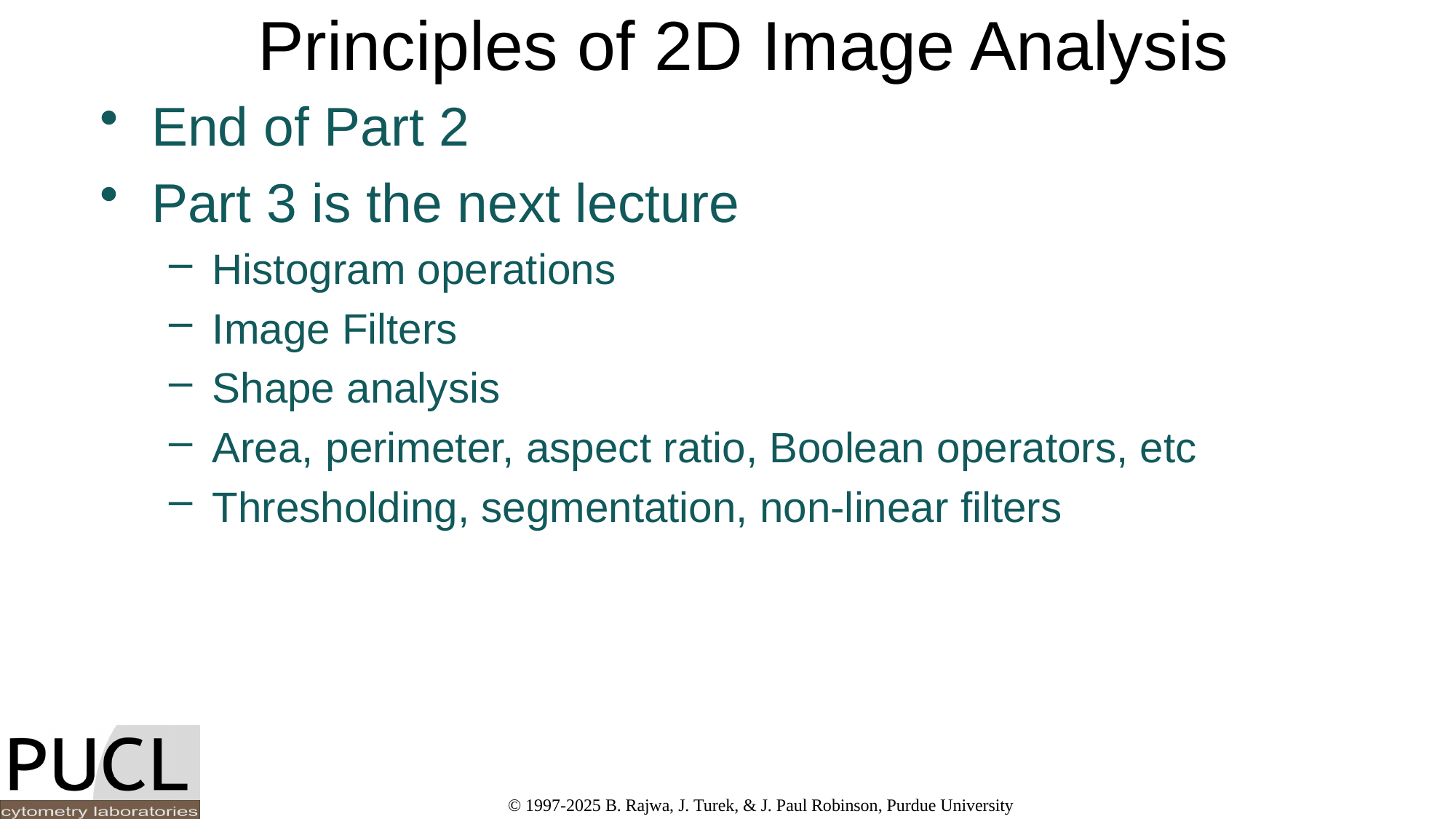

# Principles of 2D Image Analysis
End of Part 2
Part 3 is the next lecture
Histogram operations
Image Filters
Shape analysis
Area, perimeter, aspect ratio, Boolean operators, etc
Thresholding, segmentation, non-linear filters